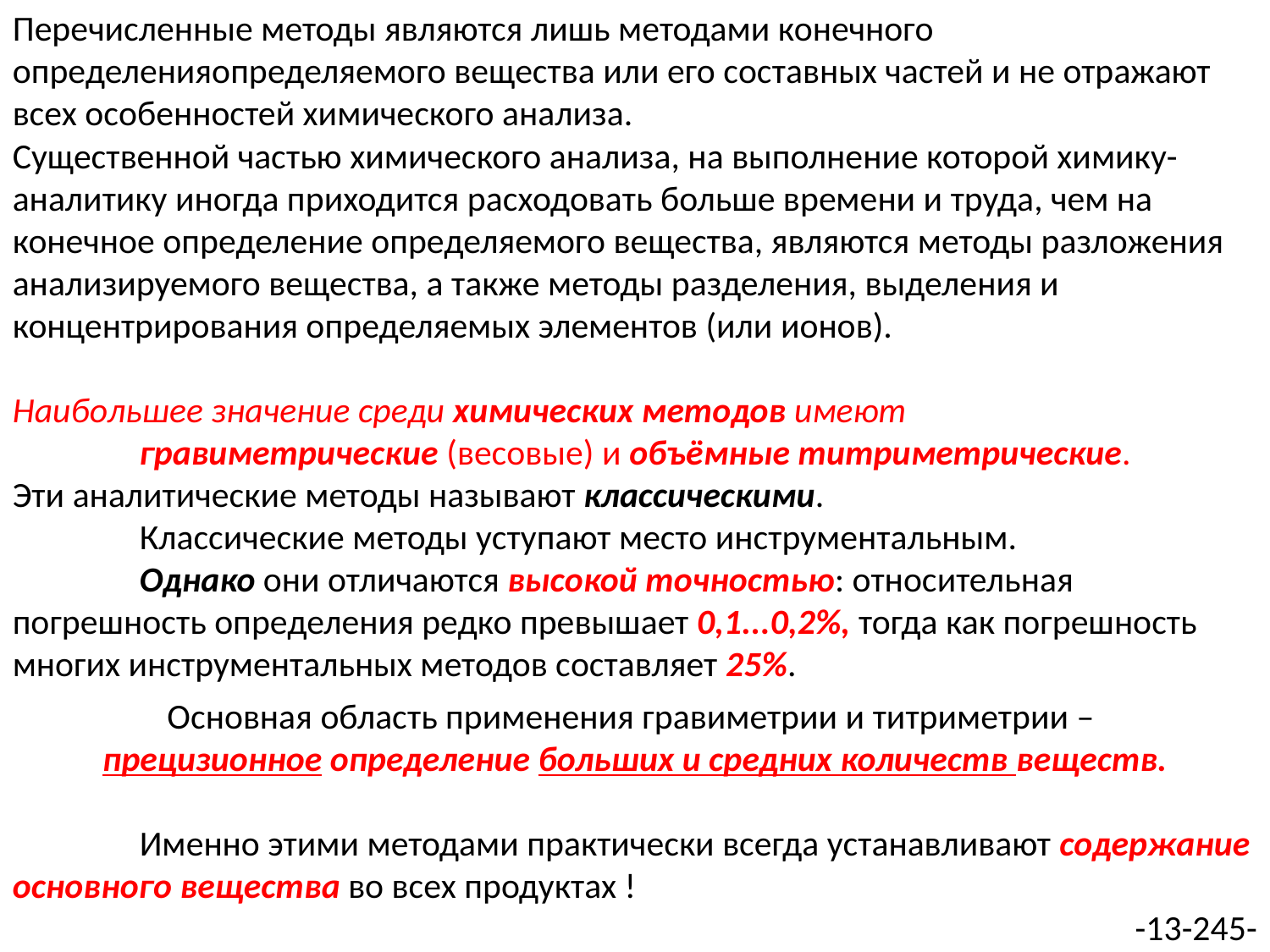

Перечисленные методы являются лишь методами конечного определенияопределяемого вещества или его составных частей и не отражают всех особенностей химического анализа.
Существенной частью химического анализа, на выполнение которой химику-аналитику иногда приходится расходовать больше времени и труда, чем на конечное определение определяемого вещества, являются методы разложения анализируемого вещества, а также методы разделения, выделения и концентрирования определяемых элементов (или ионов).

Наибольшее значение среди химических методов имеют
 гравиметрические (весовые) и объёмные титриметрические.
Эти аналитические методы называют классическими.
	Классические методы уступают место инструментальным.
	Однако они отличаются высокой точностью: относительная погрешность определения редко превышает 0,1...0,2%, тогда как погрешность многих инструментальных методов составляет 2­5%.
Основная область применения гравиметрии и титриметрии –
прецизионное определение больших и средних количеств веществ.

	Именно этими методами практически всегда устанавливают содержание основного вещества во всех продуктах !
-13-245-